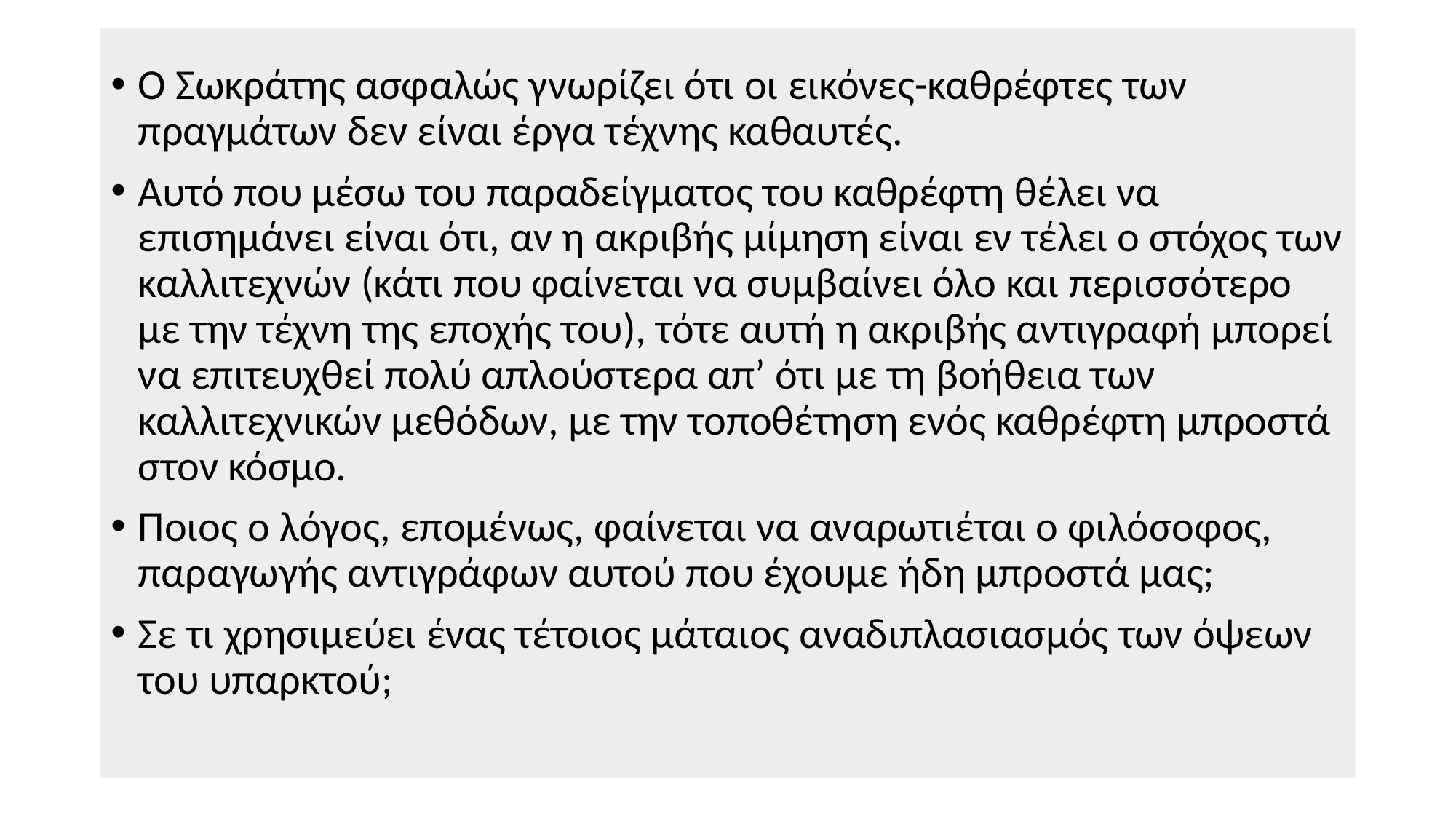

Ο Σωκράτης ασφαλώς γνωρίζει ότι οι εικόνες-καθρέφτες των πραγμάτων δεν είναι έργα τέχνης καθαυτές.
Αυτό που μέσω του παραδείγματος του καθρέφτη θέλει να επισημάνει είναι ότι, αν η ακριβής μίμηση είναι εν τέλει ο στόχος των καλλιτεχνών (κάτι που φαίνεται να συμβαίνει όλο και περισσότερο με την τέχνη της εποχής του), τότε αυτή η ακριβής αντιγραφή μπορεί να επιτευχθεί πολύ απλούστερα απ’ ότι με τη βοήθεια των καλλιτεχνικών μεθόδων, με την τοποθέτηση ενός καθρέφτη μπροστά στον κόσμο.
Ποιος ο λόγος, επομένως, φαίνεται να αναρωτιέται ο φιλόσοφος, παραγωγής αντιγράφων αυτού που έχουμε ήδη μπροστά μας;
Σε τι χρησιμεύει ένας τέτοιος μάταιος αναδιπλασιασμός των όψεων του υπαρκτού;